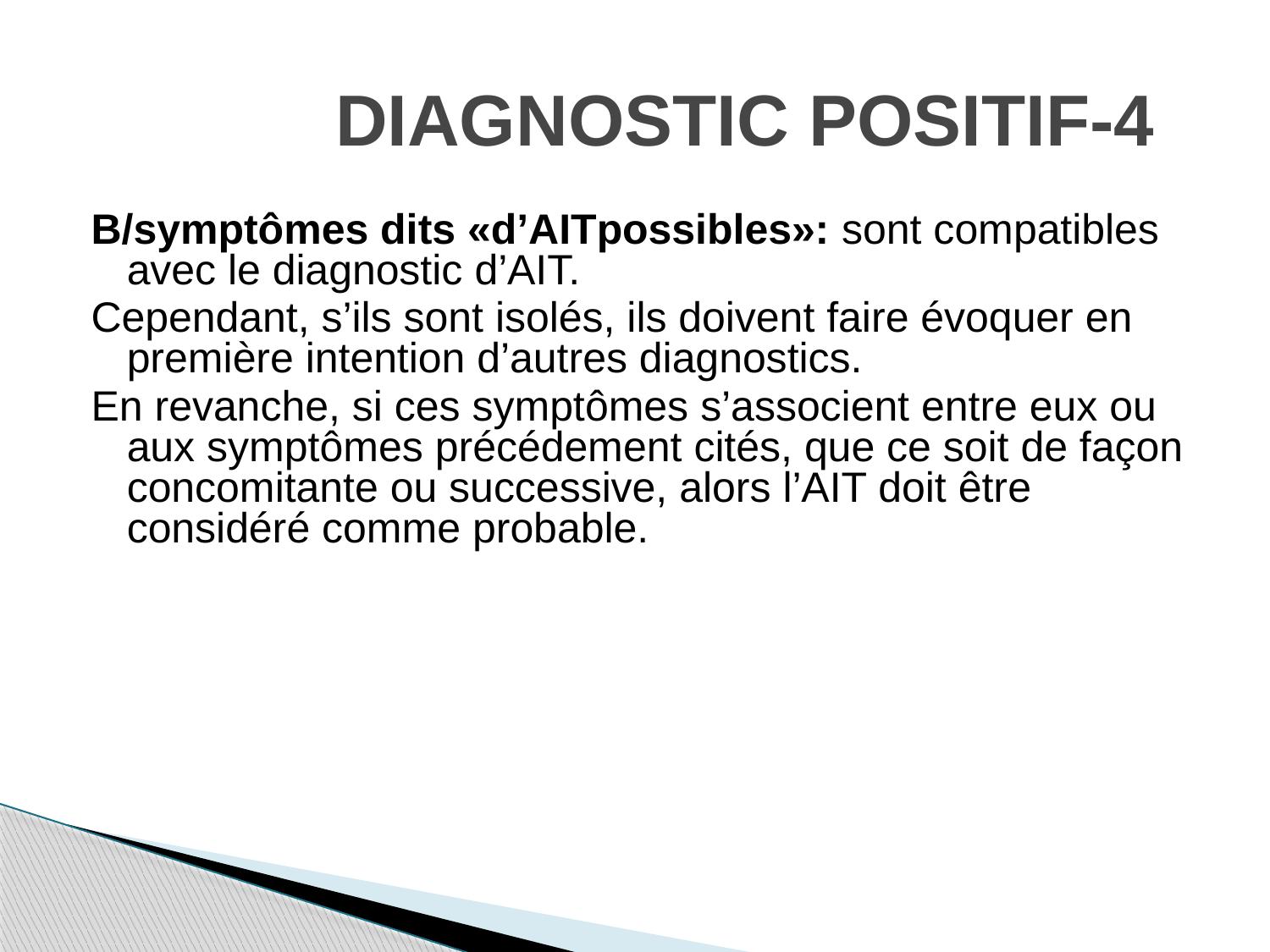

# DIAGNOSTIC POSITIF-4
B/symptômes dits «d’AITpossibles»: sont compatibles avec le diagnostic d’AIT.
Cependant, s’ils sont isolés, ils doivent faire évoquer en première intention d’autres diagnostics.
En revanche, si ces symptômes s’associent entre eux ou aux symptômes précédement cités, que ce soit de façon concomitante ou successive, alors l’AIT doit être considéré comme probable.